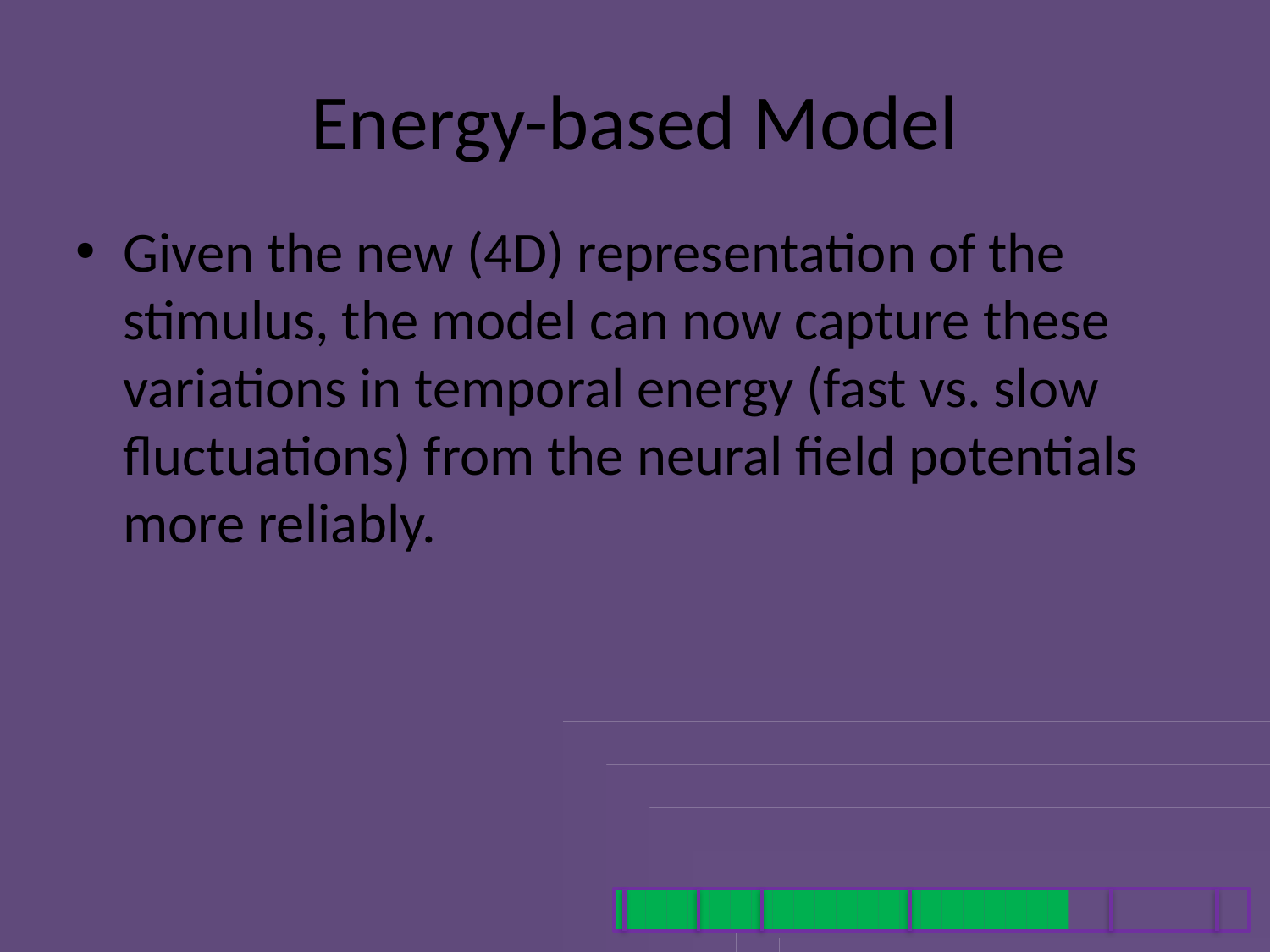

# Energy-based Model
Given the new (4D) representation of the stimulus, the model can now capture these variations in temporal energy (fast vs. slow fluctuations) from the neural field potentials more reliably.